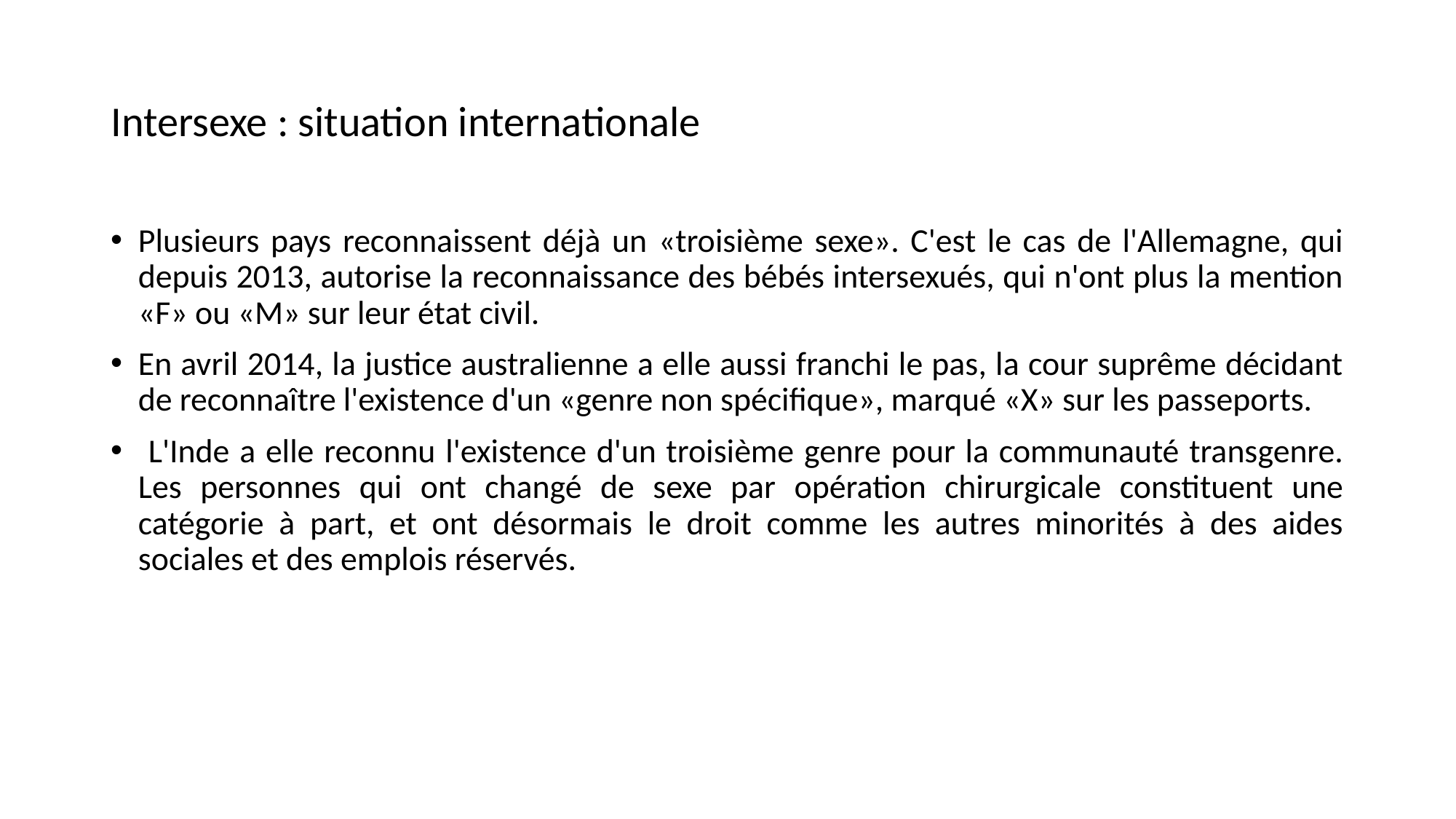

# Intersexe : situation internationale
Plusieurs pays reconnaissent déjà un «troisième sexe». C'est le cas de l'Allemagne, qui depuis 2013, autorise la reconnaissance des bébés intersexués, qui n'ont plus la mention «F» ou «M» sur leur état civil.
En avril 2014, la justice australienne a elle aussi franchi le pas, la cour suprême décidant de reconnaître l'existence d'un «genre non spécifique», marqué «X» sur les passeports.
 L'Inde a elle reconnu l'existence d'un troisième genre pour la communauté transgenre. Les personnes qui ont changé de sexe par opération chirurgicale constituent une catégorie à part, et ont désormais le droit comme les autres minorités à des aides sociales et des emplois réservés.